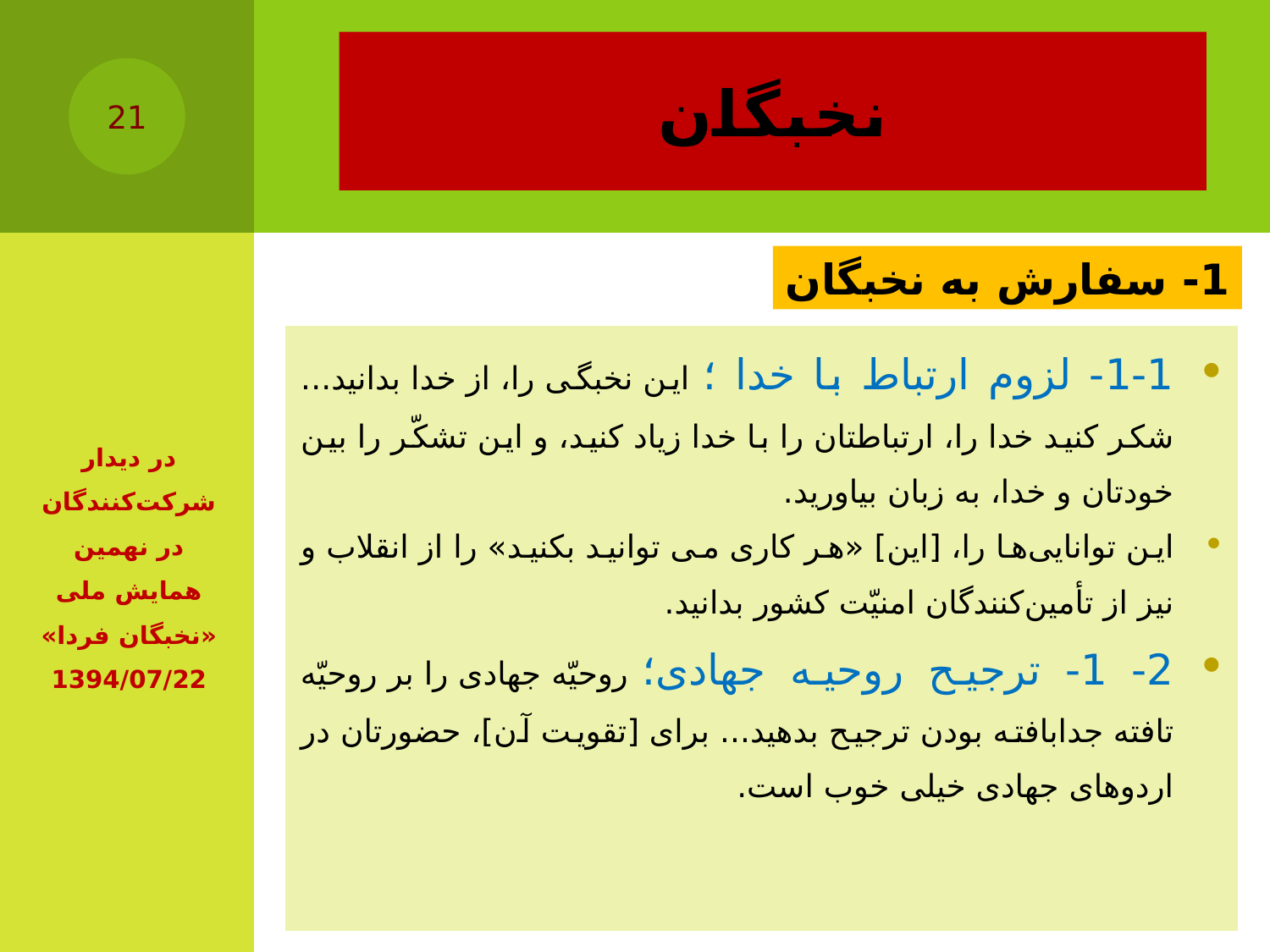

# نخبگان
21
1- سفارش به نخبگان
| 1-1- لزوم ارتباط با خدا ؛ این نخبگى را، از خدا بدانید... شکر کنید خدا را، ارتباطتان را با خدا زیاد کنید، و این تشکّر را بین خودتان و خدا، به زبان بیاورید. این توانایى‌ها را، [این‌] «هر کارى می توانید بکنید» را از انقلاب و نیز از تأمین‌کنندگان امنیّت کشور بدانید. 2- 1- ترجیح روحیه جهادی؛ روحیّه‌ جهادى را بر روحیّه‌ تافته‌ جدابافته بودن ترجیح بدهید... براى [تقویت آن]، حضورتان در اردوهاى جهادى خیلى خوب است. |
| --- |
در دیدار شرکت‌کنندگان در نهمین همایش ملی «نخبگان فردا»‌‏ 1394/07/22